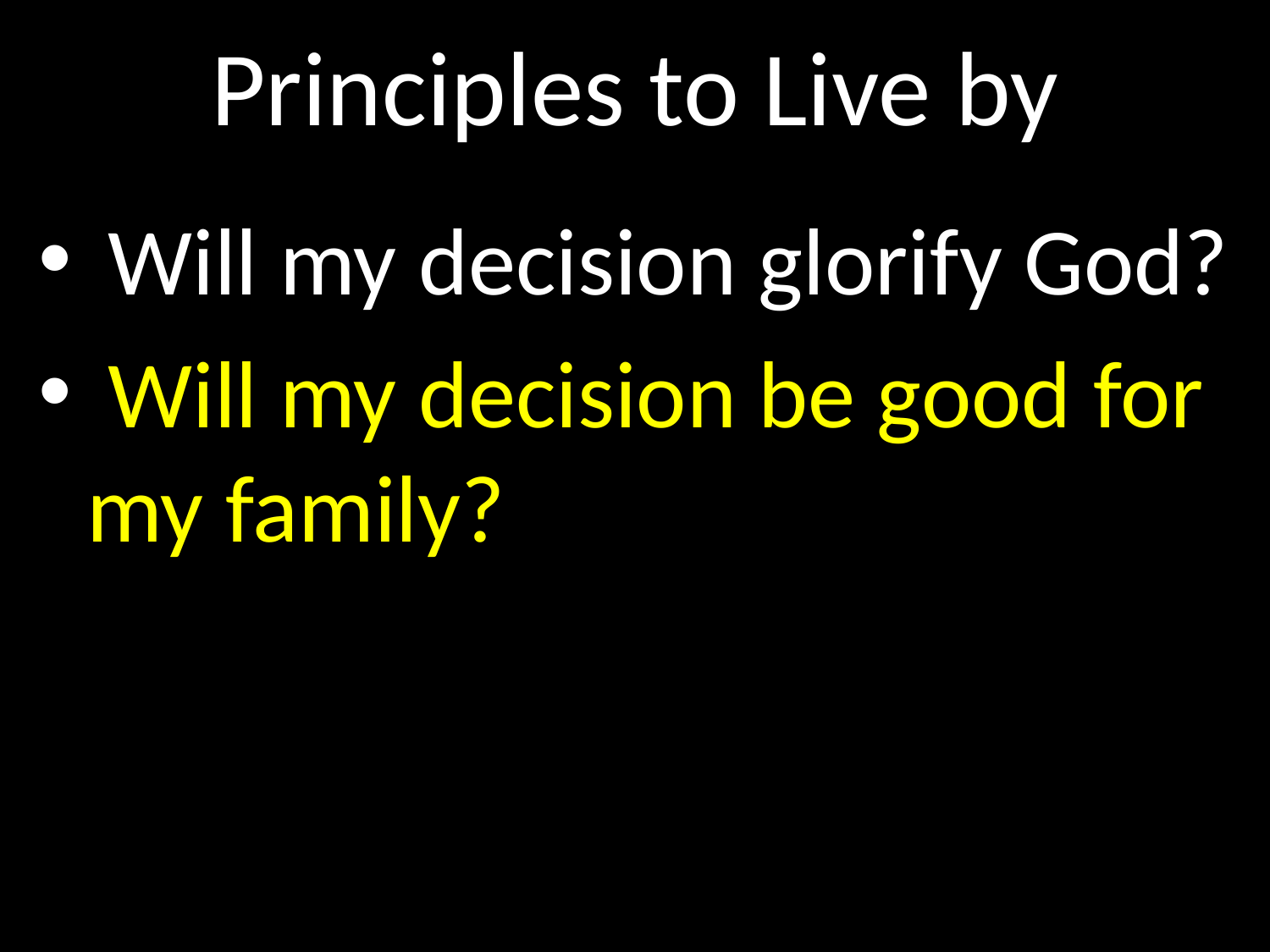

# Principles to Live by
GOD
 Will my decision glorify God?
 Will my decision be good for my family?
GOD